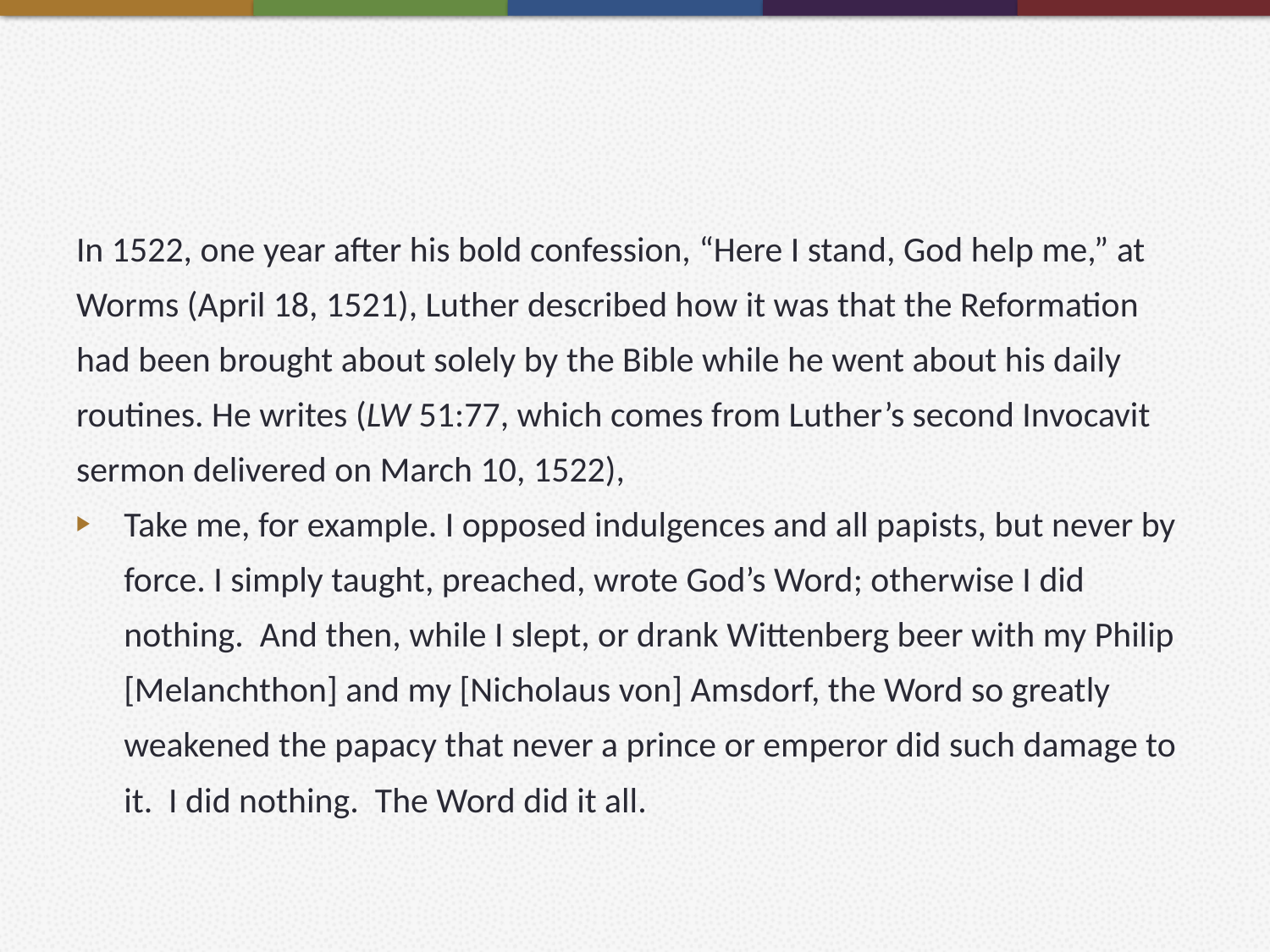

#
In 1522, one year after his bold confession, “Here I stand, God help me,” at Worms (April 18, 1521), Luther described how it was that the Reformation had been brought about solely by the Bible while he went about his daily routines. He writes (LW 51:77, which comes from Luther’s second Invocavit sermon delivered on March 10, 1522),
Take me, for example. I opposed indulgences and all papists, but never by force. I simply taught, preached, wrote God’s Word; otherwise I did nothing.  And then, while I slept, or drank Wittenberg beer with my Philip [Melanchthon] and my [Nicholaus von] Amsdorf, the Word so greatly weakened the papacy that never a prince or emperor did such damage to it.  I did nothing.  The Word did it all.